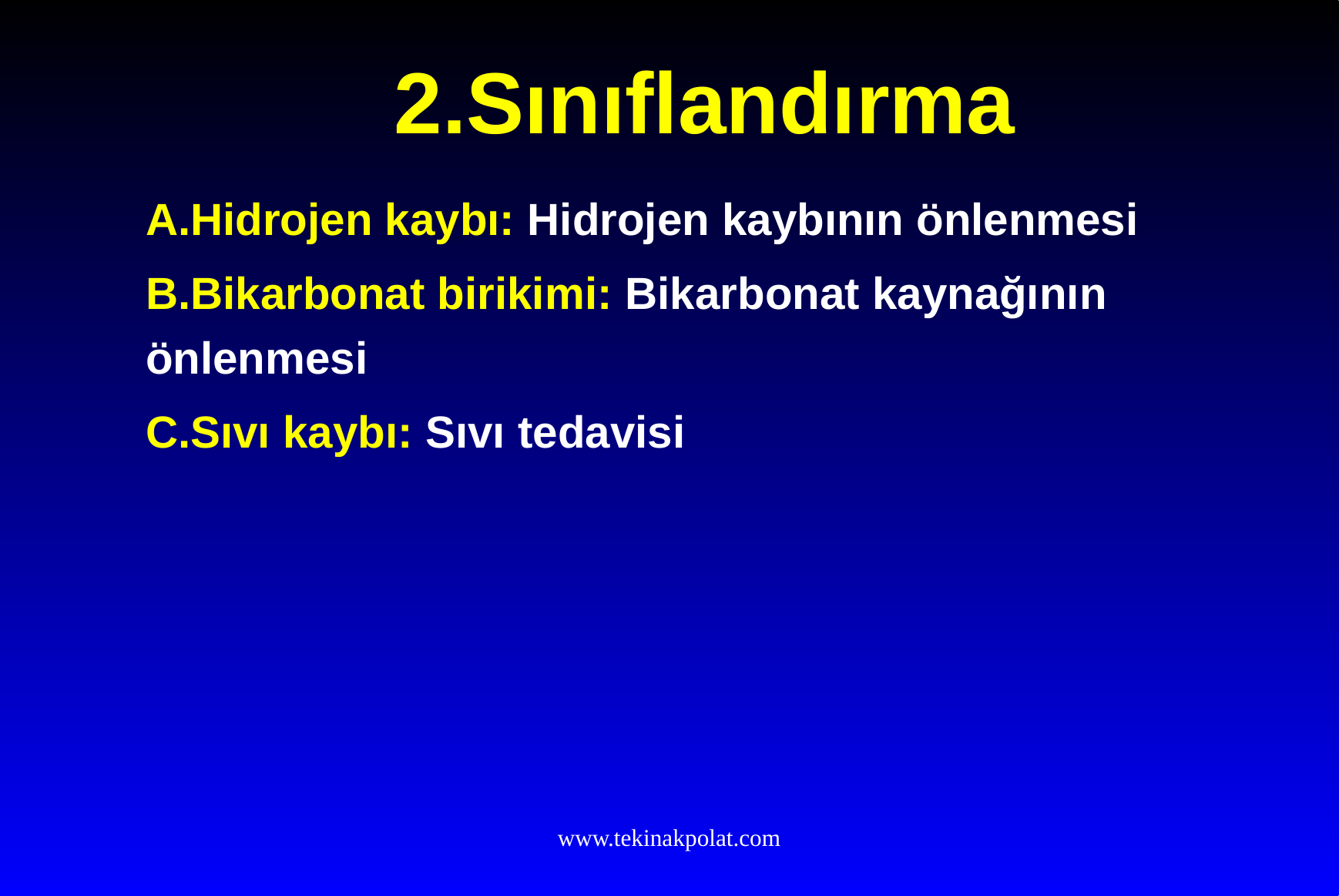

# 2.Sınıflandırma
A.Hidrojen kaybı: Hidrojen kaybının önlenmesi
B.Bikarbonat birikimi: Bikarbonat kaynağının önlenmesi
C.Sıvı kaybı: Sıvı tedavisi

www.tekinakpolat.com